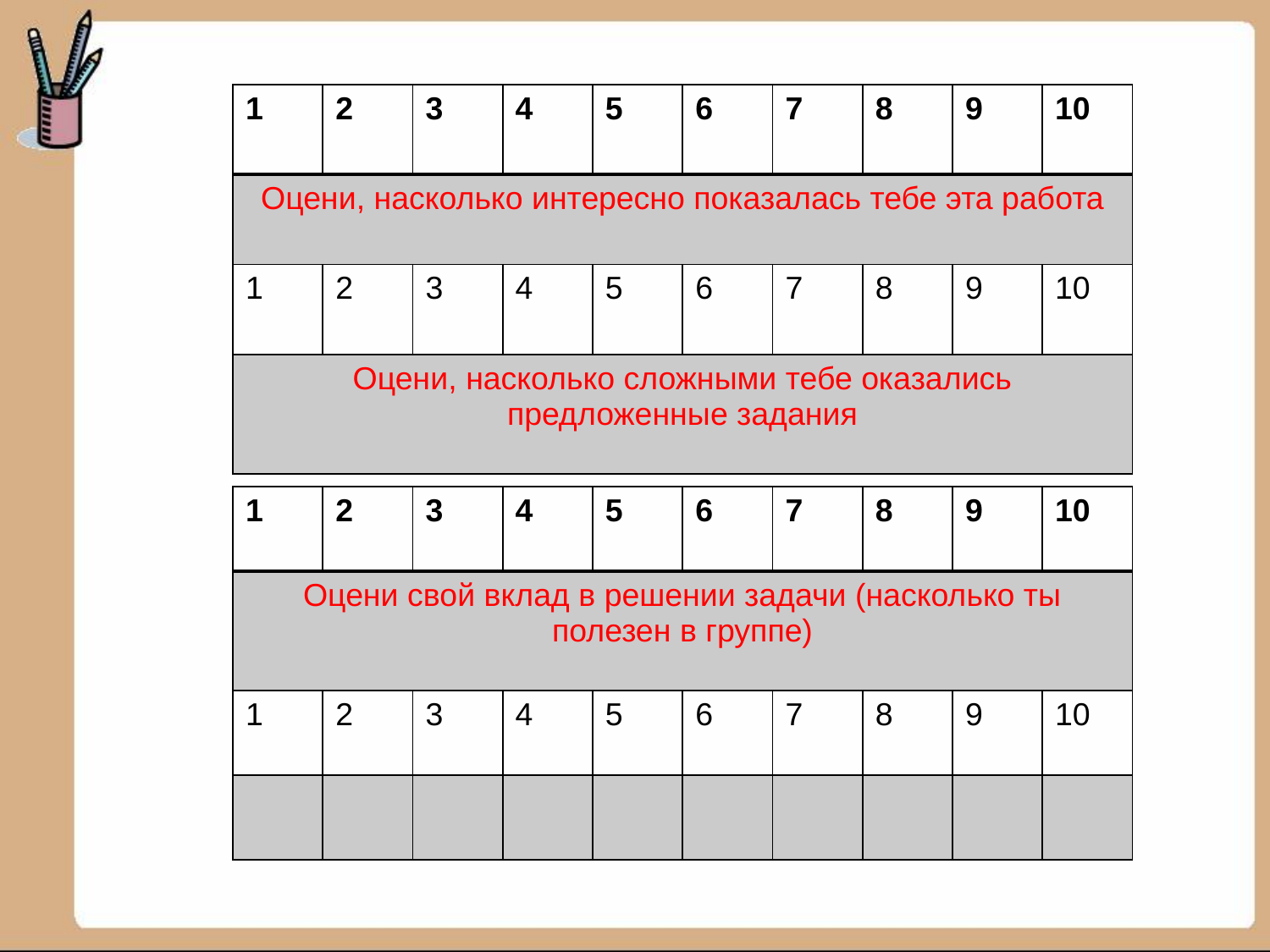

#
| 1 | 2 | 3 | 4 | 5 | 6 | 7 | 8 | 9 | 10 |
| --- | --- | --- | --- | --- | --- | --- | --- | --- | --- |
| Оцени, насколько интересно показалась тебе эта работа |  |  |  |  |  |  |  |  |  |
| 1 | 2 | 3 | 4 | 5 | 6 | 7 | 8 | 9 | 10 |
| Оцени, насколько сложными тебе оказались предложенные задания |  |  |  |  |  |  |  |  |  |
| 1 | 2 | 3 | 4 | 5 | 6 | 7 | 8 | 9 | 10 |
| --- | --- | --- | --- | --- | --- | --- | --- | --- | --- |
| Оцени свой вклад в решении задачи (насколько ты полезен в группе) |  |  |  |  |  |  |  |  |  |
| 1 | 2 | 3 | 4 | 5 | 6 | 7 | 8 | 9 | 10 |
|  |  |  |  |  |  |  |  |  |  |